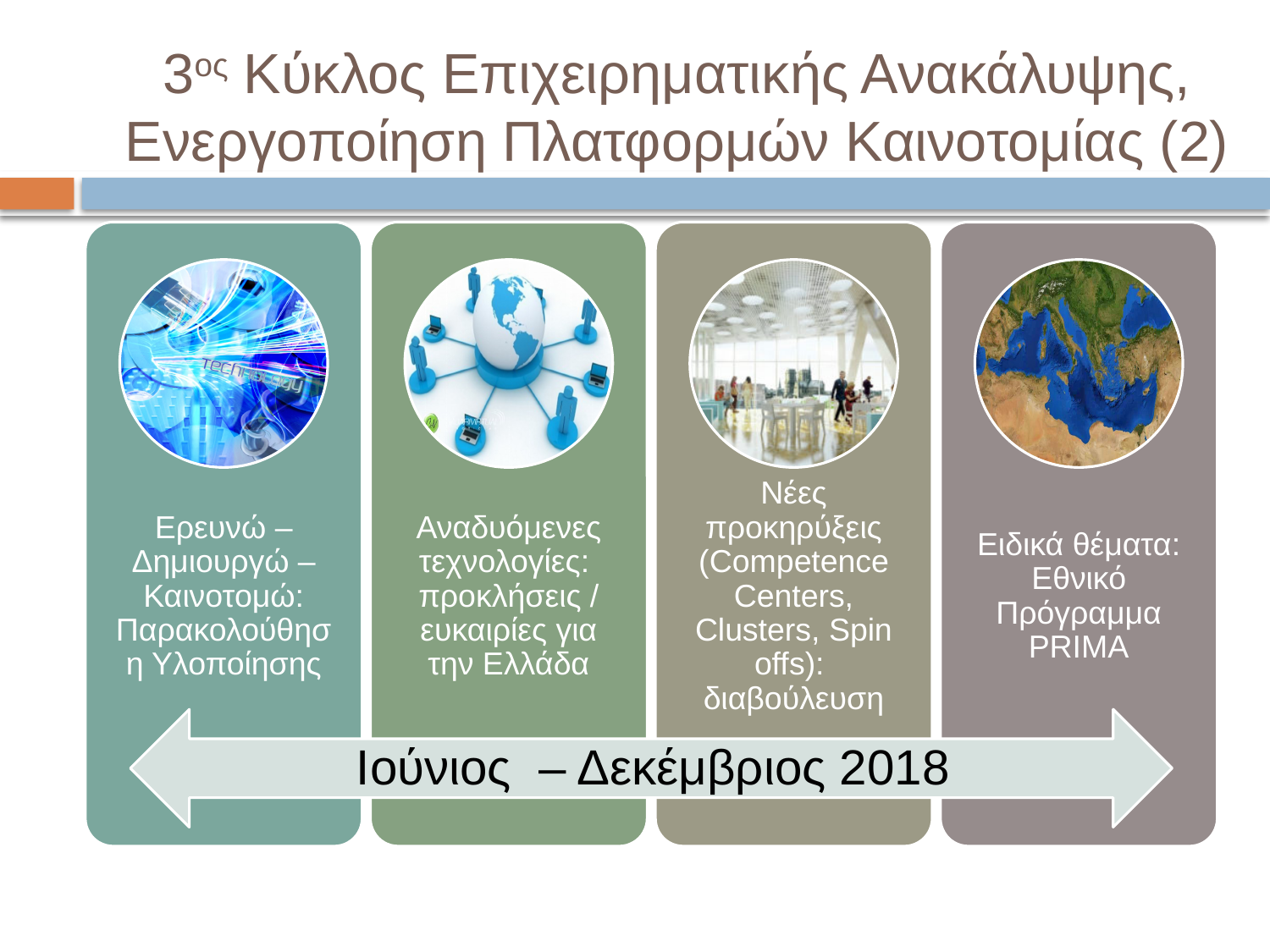

# 3ος Κύκλος Επιχειρηματικής Ανακάλυψης, Ενεργοποίηση Πλατφορμών Καινοτομίας (2)
Ερευνώ – Δημιουργώ – Καινοτομώ: Παρακολούθηση Υλοποίησης
Αναδυόμενες τεχνολογίες:  προκλήσεις / ευκαιρίες για την Ελλάδα
Νέες προκηρύξεις (Competence Centers, Clusters, Spin offs):  διαβούλευση
Ειδικά θέματα: Εθνικό Πρόγραμμα PRIMA
Ιούνιος  – Δεκέμβριος 2018